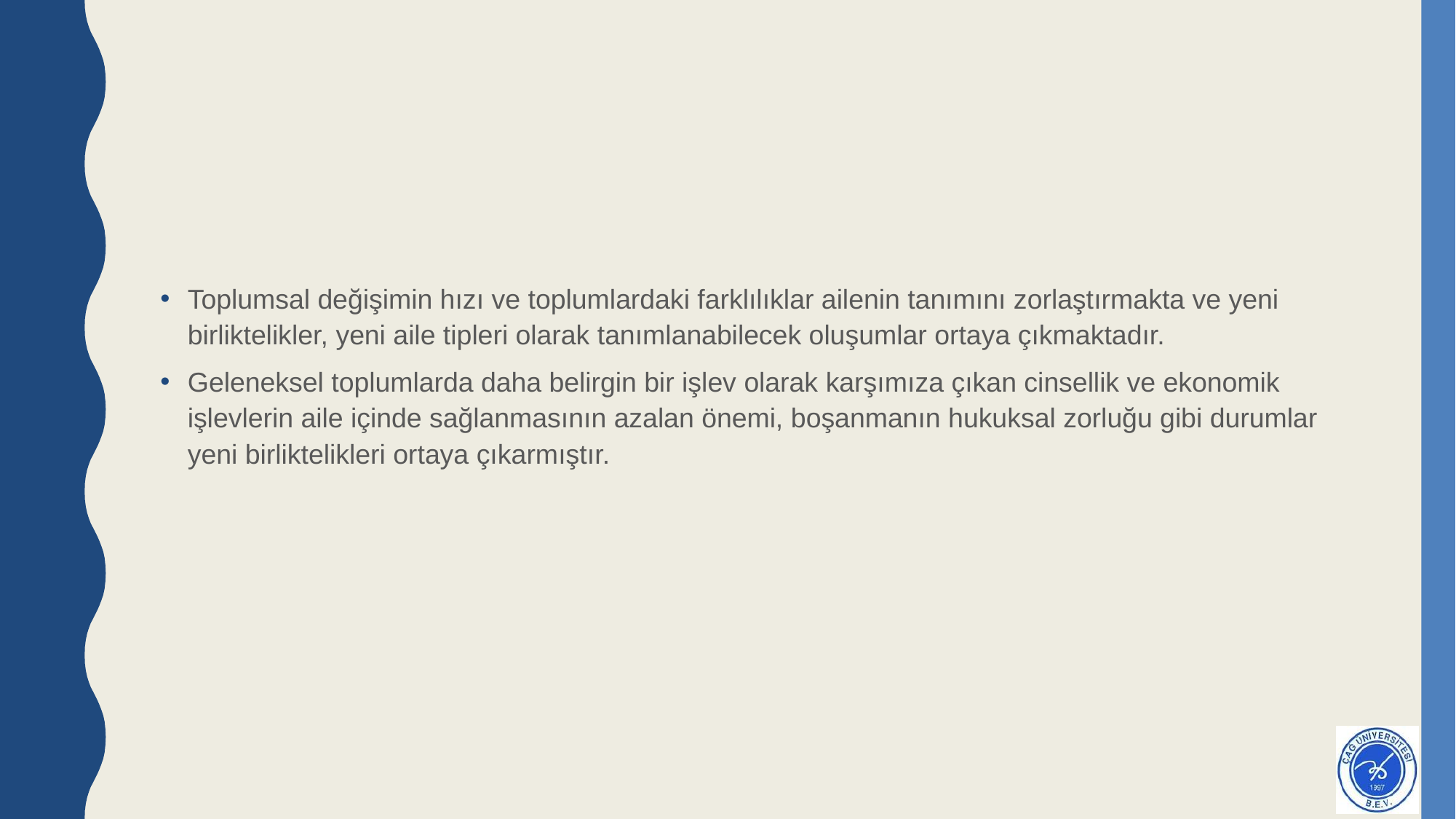

#
Toplumsal değişimin hızı ve toplumlardaki farklılıklar ailenin tanımını zorlaştırmakta ve yeni birliktelikler, yeni aile tipleri olarak tanımlanabilecek oluşumlar ortaya çıkmaktadır.
Geleneksel toplumlarda daha belirgin bir işlev olarak karşımıza çıkan cinsellik ve ekonomik işlevlerin aile içinde sağlanmasının azalan önemi, boşanmanın hukuksal zorluğu gibi durumlar yeni birliktelikleri ortaya çıkarmıştır.